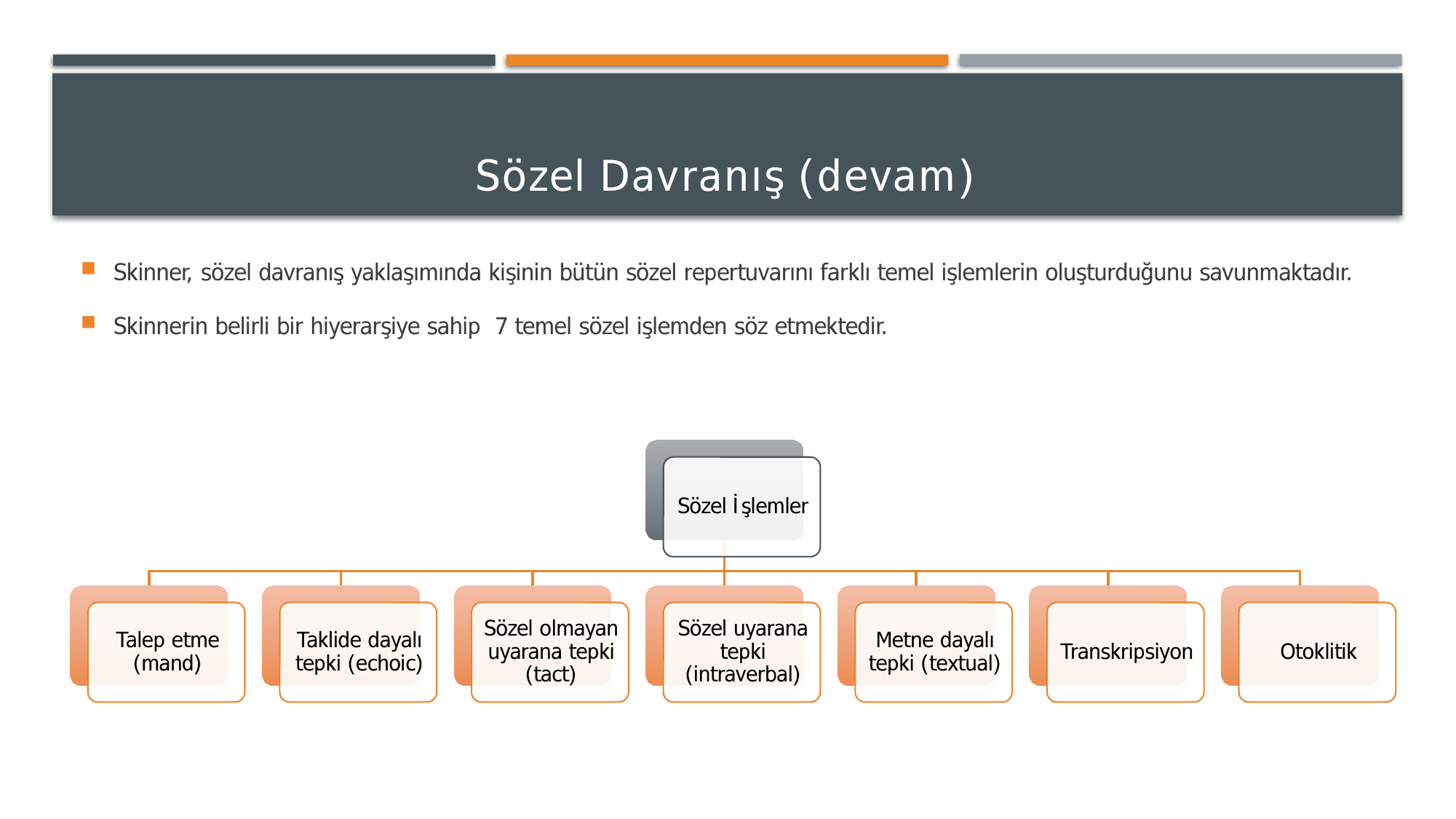

# Sözel Davranış (devam)
Skinner, sözel davranış yaklaşımında kişinin bütün sözel repertuvarını farklı temel işlemlerin oluşturduğunu savunmaktadır.
Skinnerin belirli bir hiyerarşiye sahip  7 temel sözel işlemden söz etmektedir.
Sözel İşlemler
Talep etme (mand)
Taklide dayalı tepki (echoic)
Sözel olmayan uyarana tepki (tact)
Sözel uyarana tepki (intraverbal)
Metne dayalı tepki (textual)
Transkripsiyon
Otoklitik